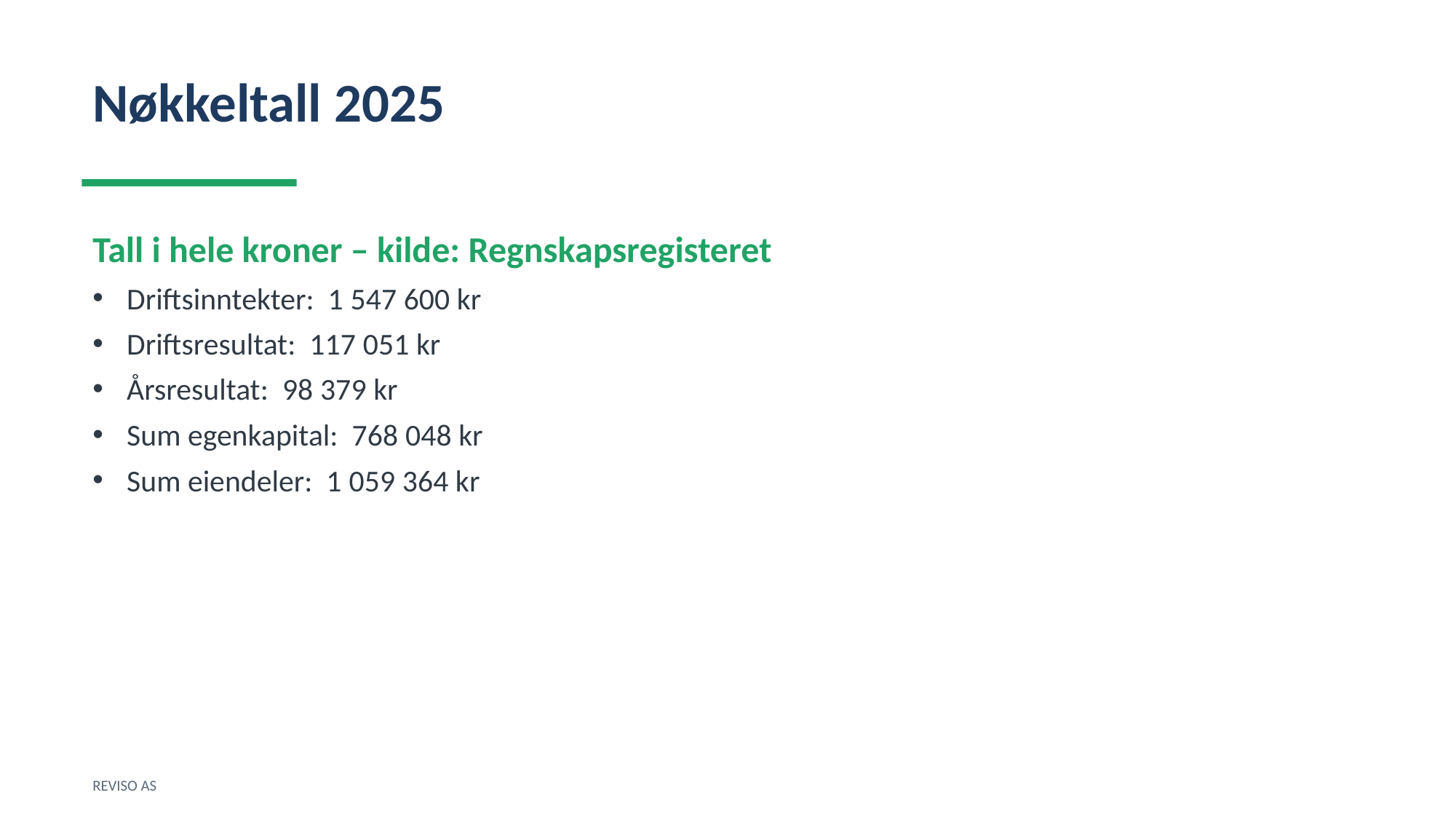

Nøkkeltall 2025

Tall i hele kroner – kilde: Regnskapsregisteret
Driftsinntekter:  1 547 600 kr
Driftsresultat:  117 051 kr
Årsresultat:  98 379 kr
Sum egenkapital:  768 048 kr
Sum eiendeler:  1 059 364 kr
REVISO AS